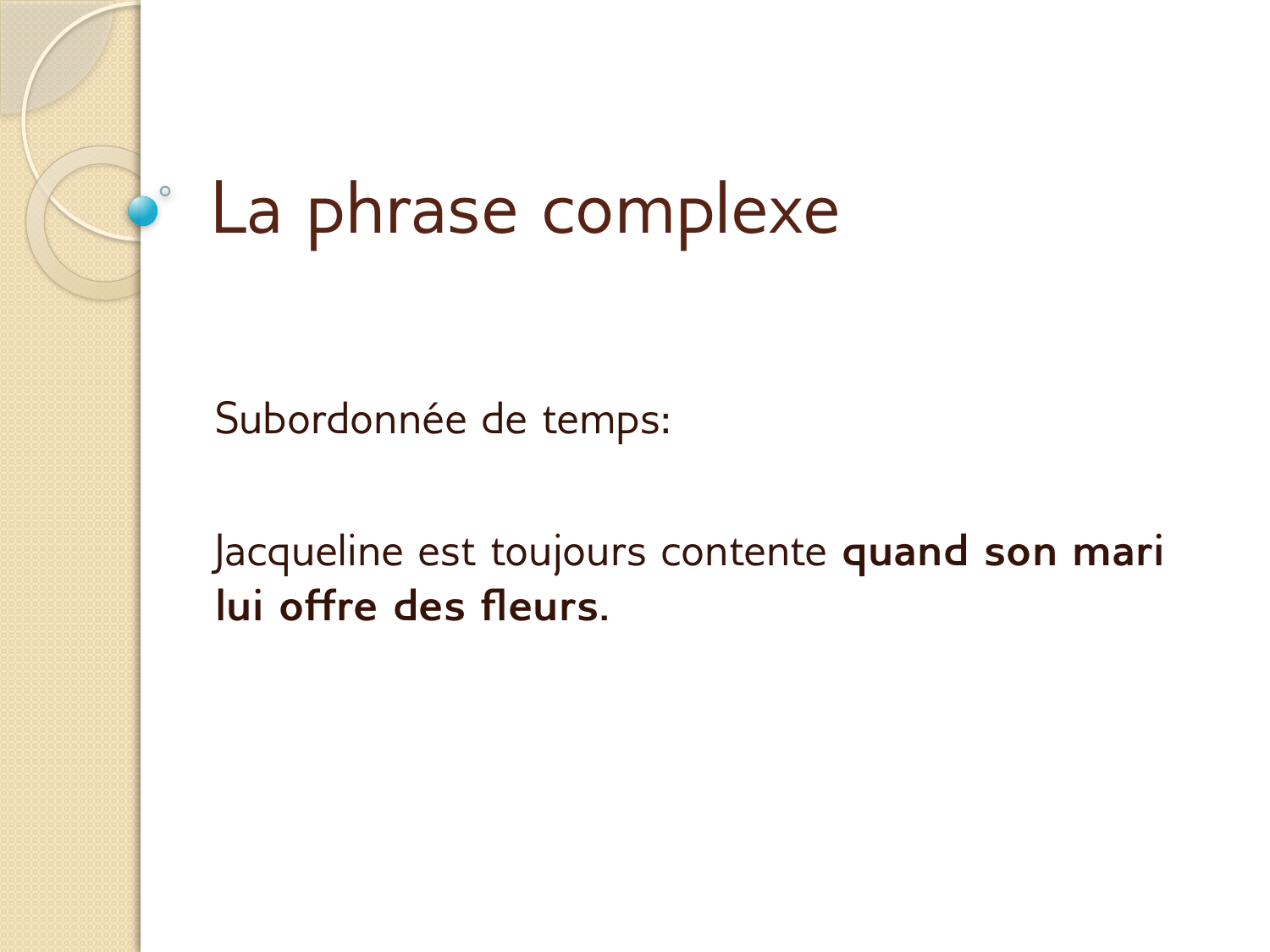

# La phrase complexe

Subordonnée de temps:

Jacqueline est toujours contente quand son mari lui offre des fleurs.